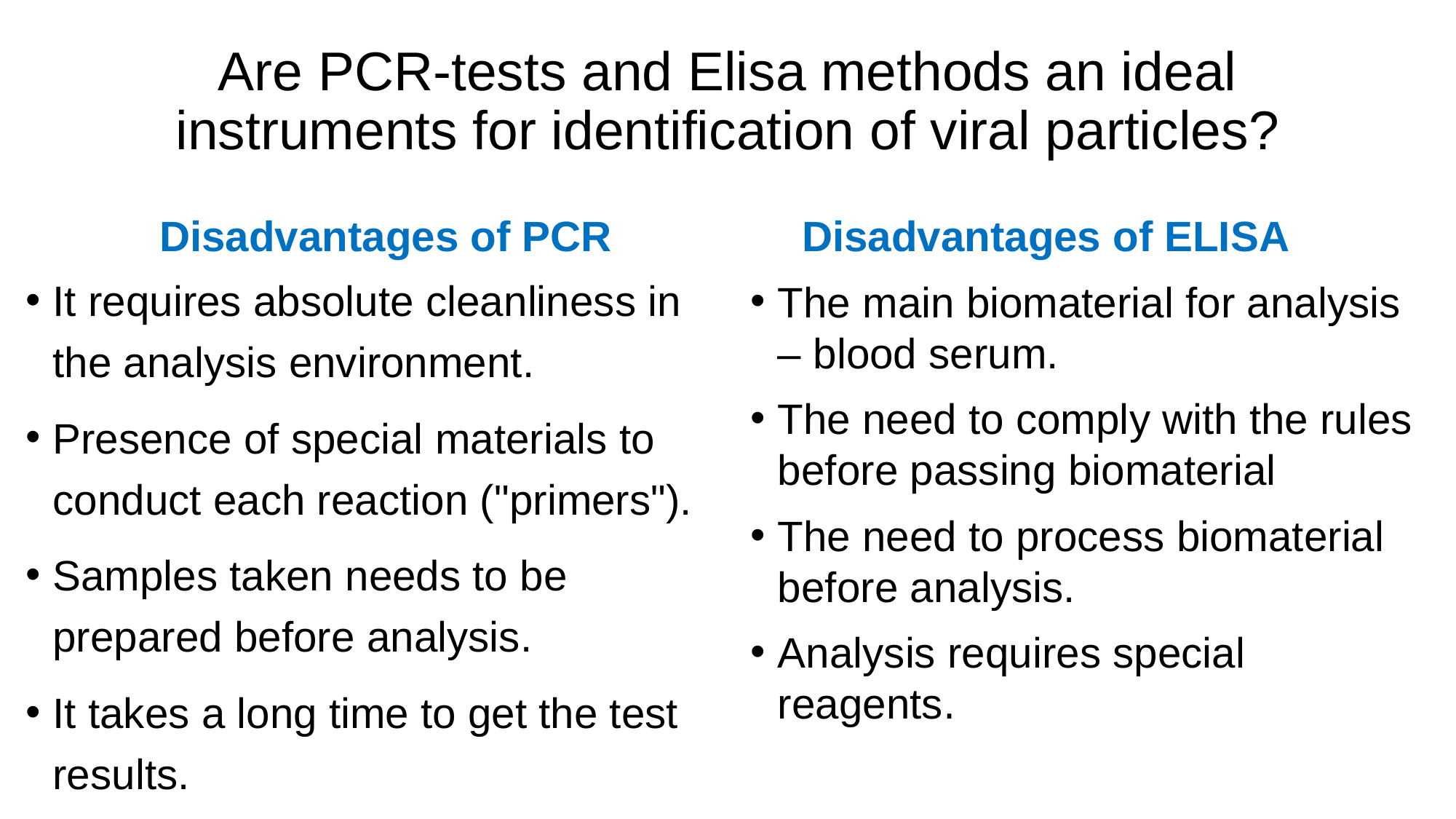

# Are PCR-tests and Elisa methods an ideal instruments for identification of viral particles?
Disadvantages of PCR
Disadvantages of ELISA
It requires absolute cleanliness in the analysis environment.
Presence of special materials to conduct each reaction ("primers").
Samples taken needs to be prepared before analysis.
It takes a long time to get the test results.
The main biomaterial for analysis – blood serum.
The need to comply with the rules before passing biomaterial
The need to process biomaterial before analysis.
Analysis requires special reagents.